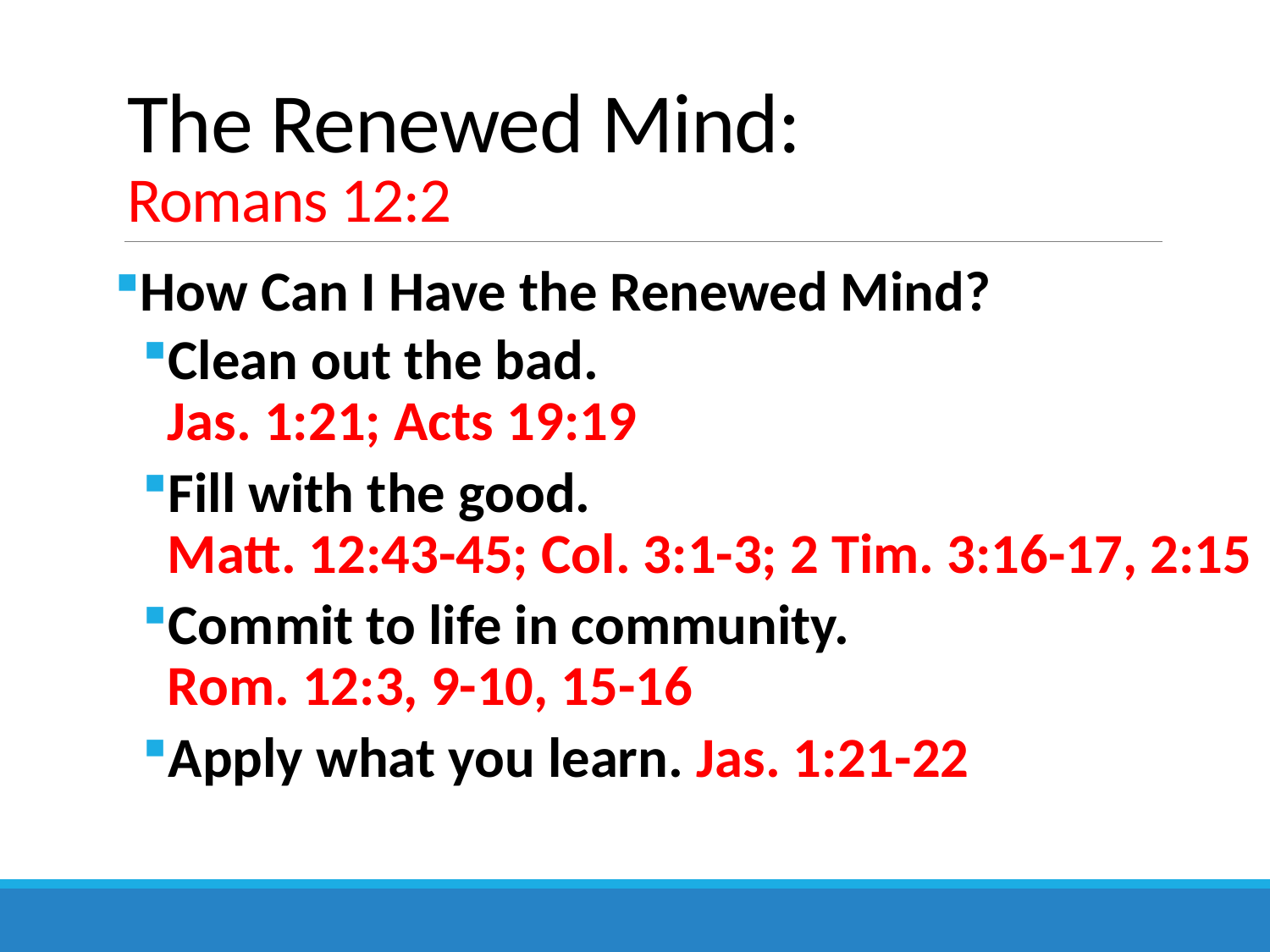

# The Renewed Mind: Romans 12:2
How Can I Have the Renewed Mind?
Clean out the bad.                                                    Jas. 1:21; Acts 19:19
Fill with the good.                                            Matt. 12:43-45; Col. 3:1-3; 2 Tim. 3:16-17, 2:15
Commit to life in community.                         Rom. 12:3, 9-10, 15-16
Apply what you learn. Jas. 1:21-22